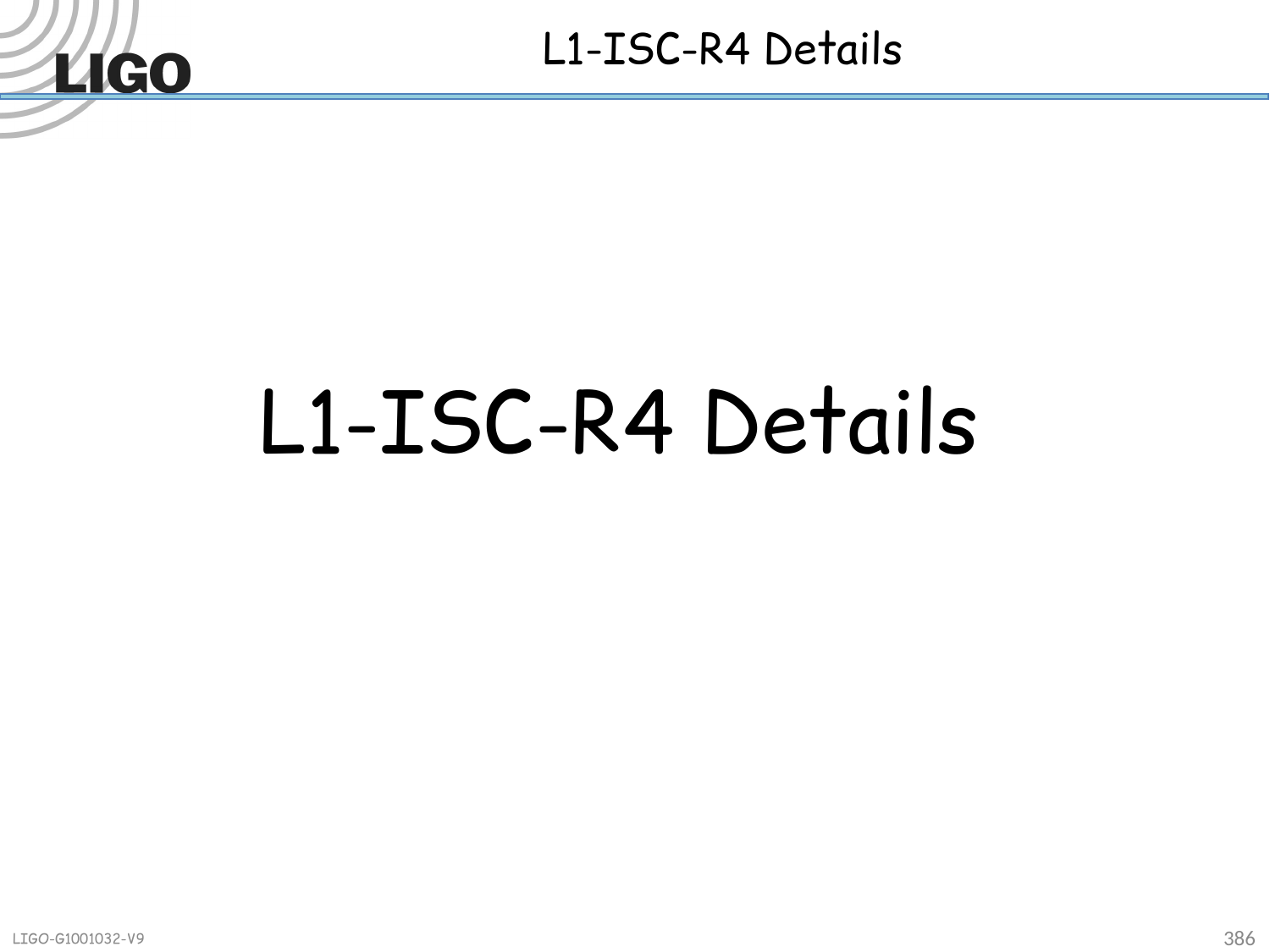

# L1-ISC-R4 Details
L1-ISC-R4 Details
386
LIGO-G1001032-V9